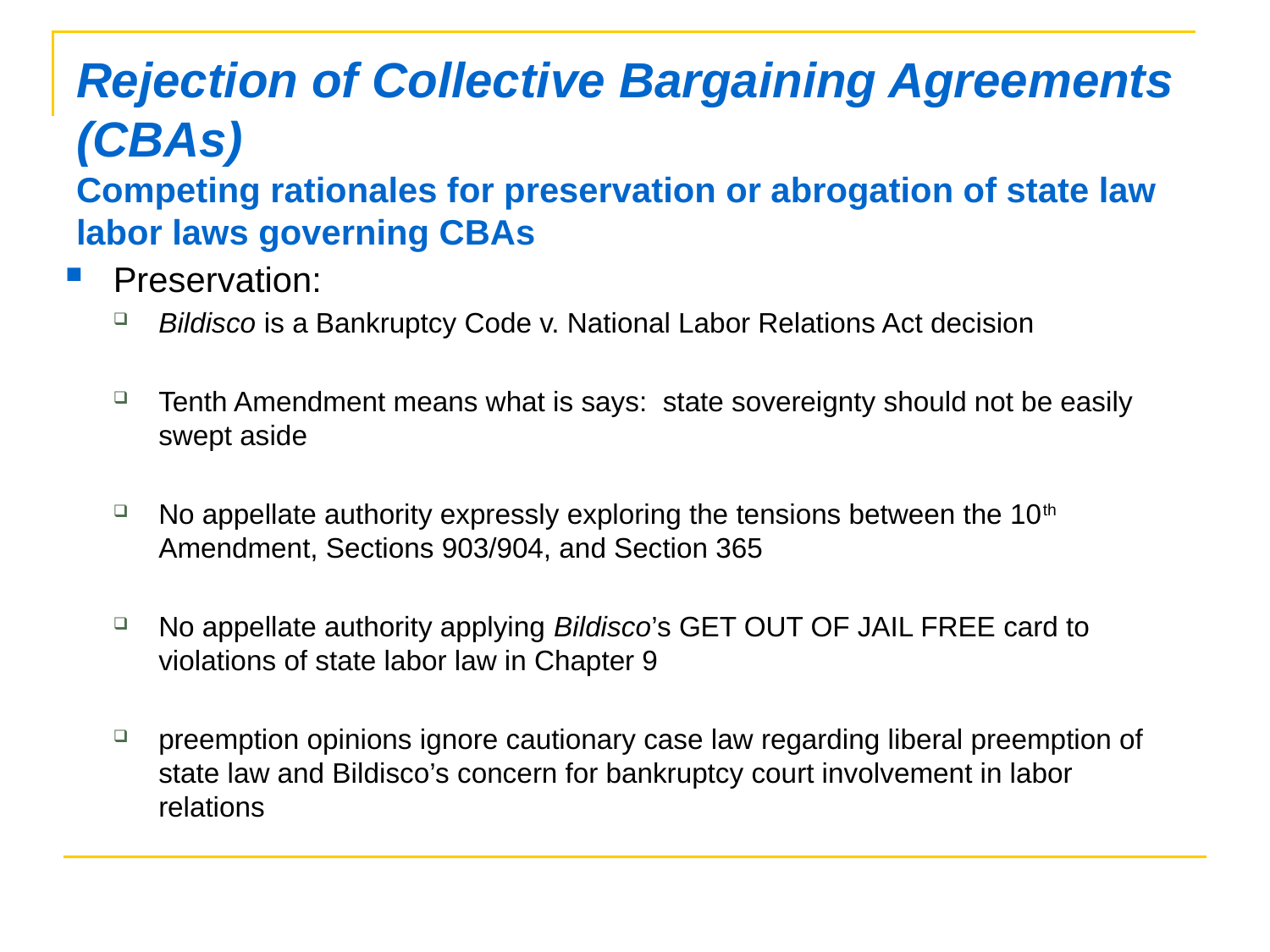

# Rejection of Collective Bargaining Agreements (CBAs) Competing rationales for preservation or abrogation of state law labor laws governing CBAs

Preservation:
Bildisco is a Bankruptcy Code v. National Labor Relations Act decision

Tenth Amendment means what is says:  state sovereignty should not be easily swept aside

No appellate authority expressly exploring the tensions between the 10th Amendment, Sections 903/904, and Section 365

No appellate authority applying Bildisco’s GET OUT OF JAIL FREE card to violations of state labor law in Chapter 9

preemption opinions ignore cautionary case law regarding liberal preemption of state law and Bildisco’s concern for bankruptcy court involvement in labor relations